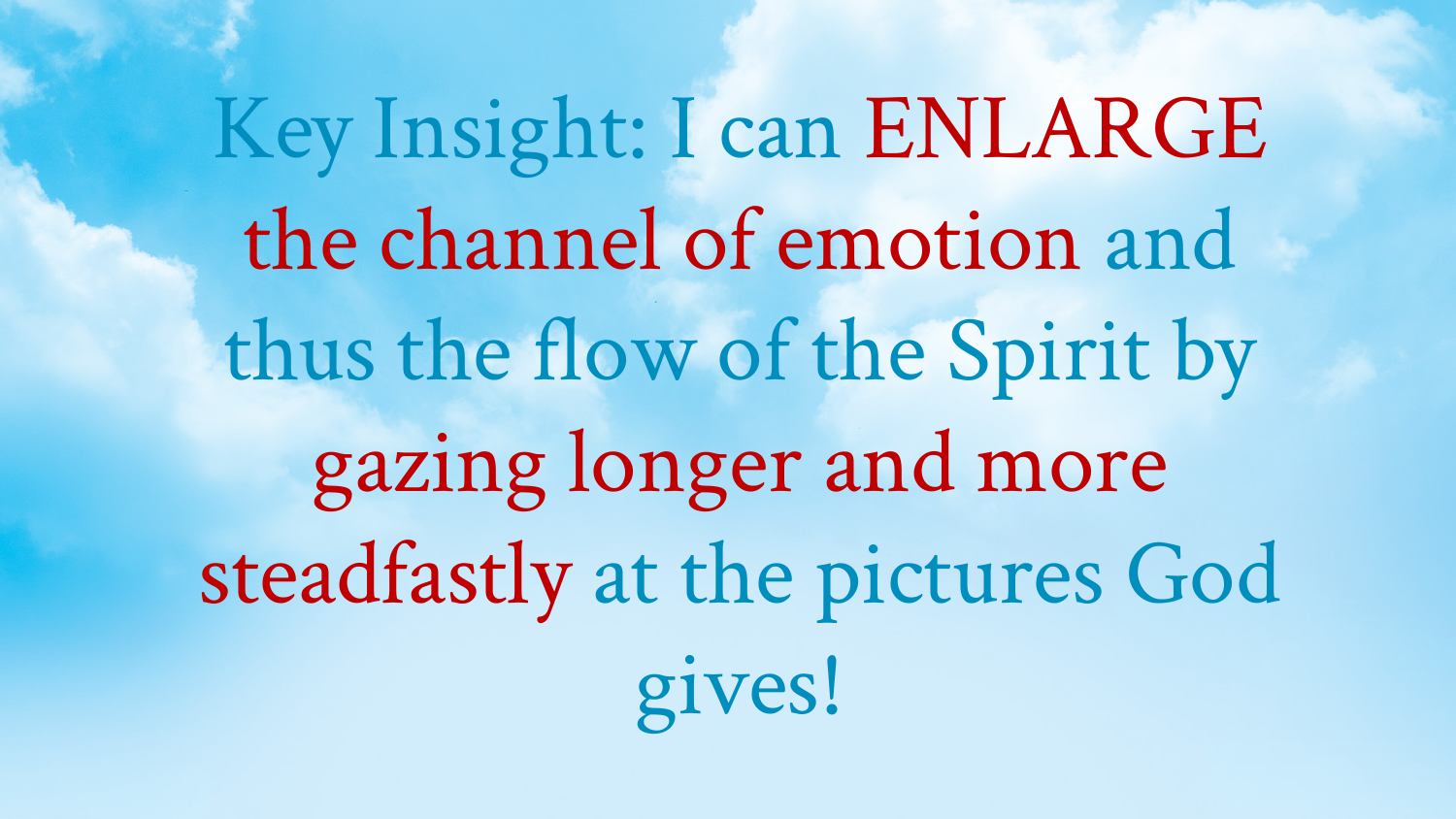

Key Insight: I can ENLARGE the channel of emotion and thus the flow of the Spirit by gazing longer and more steadfastly at the pictures God gives!